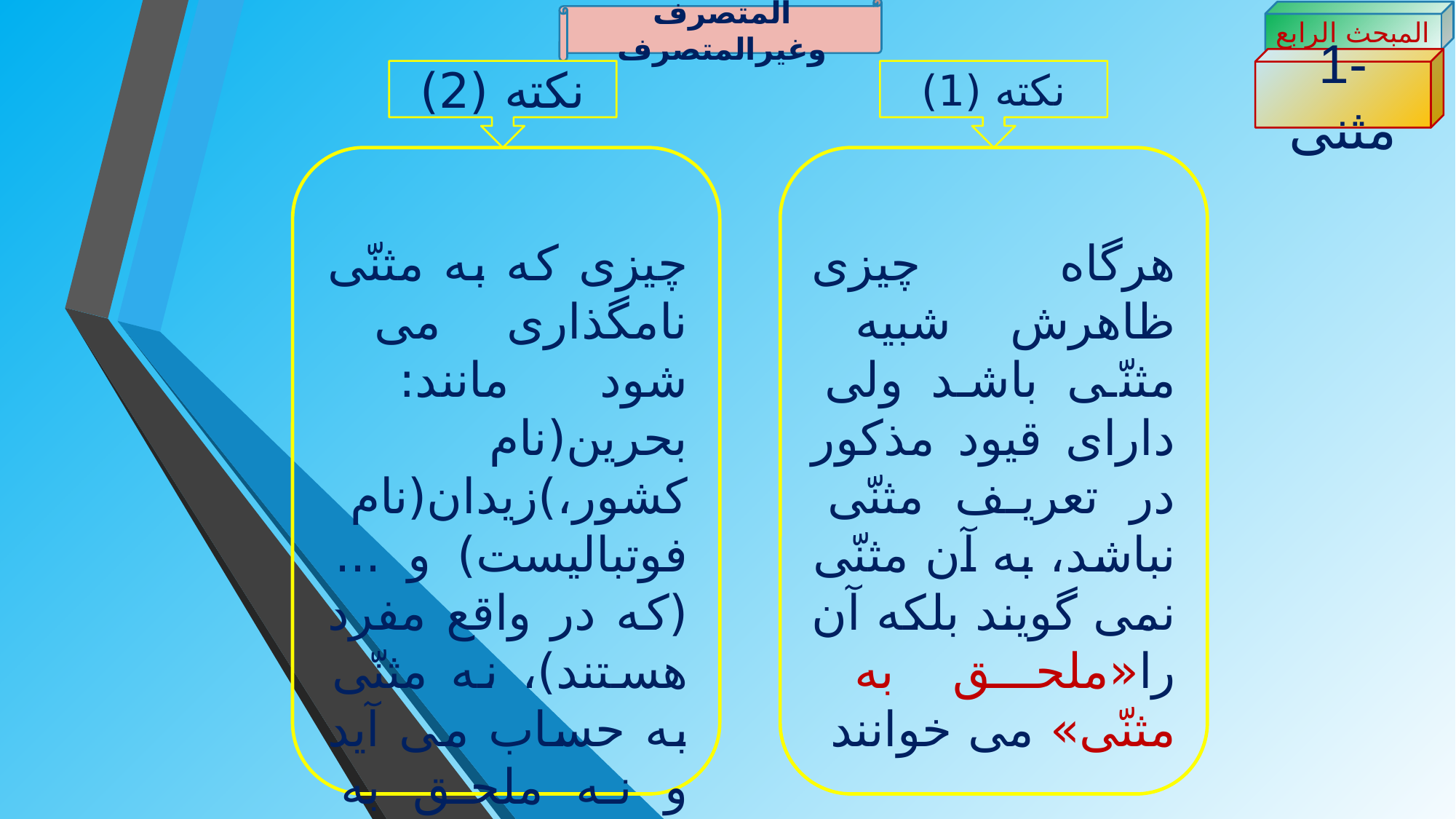

المتصرف وغیرالمتصرف
المبحث الرابع
1-مثنی
نکته (2)
نکته (1)

چیزی که به مثنّی نامگذاری می شود مانند: بحرین(نام کشور،)زیدان(نام فوتبالیست) و ... (که در واقع مفرد هستند)، نه مثنّی به حساب می آید و نه ملحق به مثنّی.

هرگاه چیزی ظاهرش شبیه مثنّی باشد ولی دارای قیود مذکور در تعریف مثنّی نباشد، به آن مثنّی نمی گویند بلکه آن را«ملحق به مثنّی» می خوانند